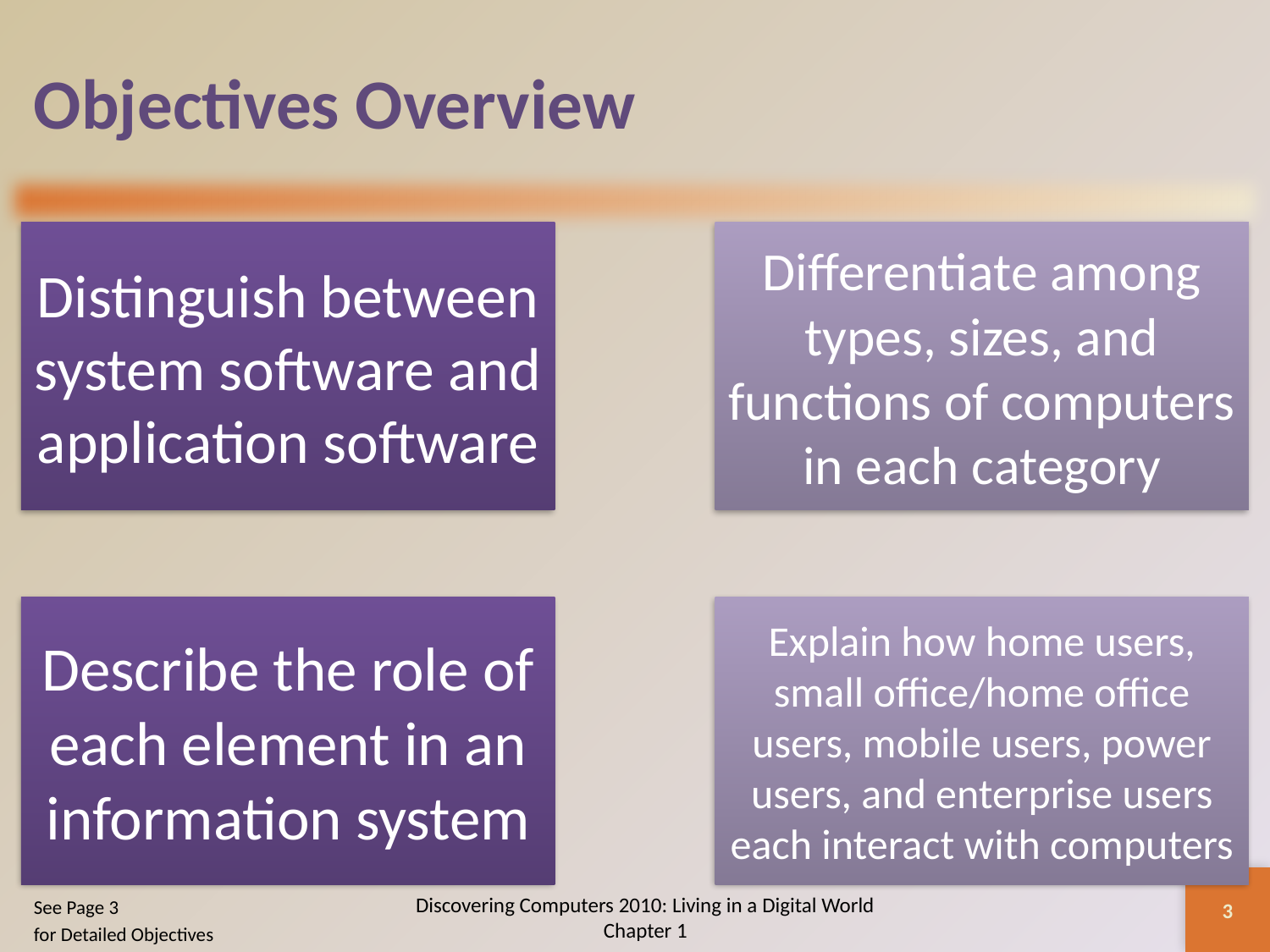

# Objectives Overview
Distinguish between system software and application software
Differentiate among types, sizes, and functions of computers in each category
Describe the role of each element in an information system
Explain how home users, small office/home office users, mobile users, power users, and enterprise users each interact with computers
3
Discovering Computers 2010: Living in a Digital World
Chapter 1
See Page 3
for Detailed Objectives